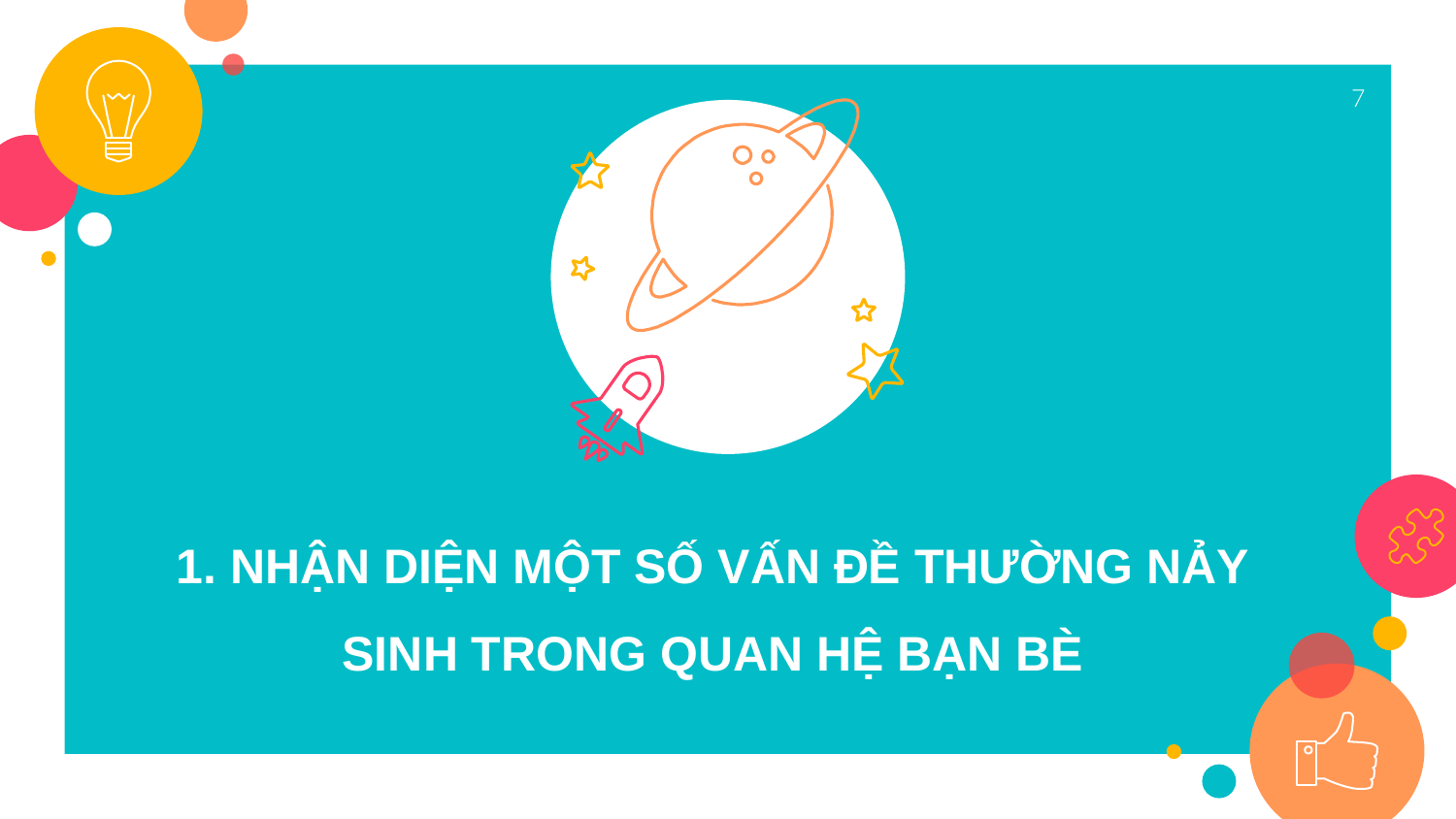

7

1. NHẬN DIỆN MỘT SỐ VẤN ĐỀ THƯỜNG NẢY SINH TRONG QUAN HỆ BẠN BÈ